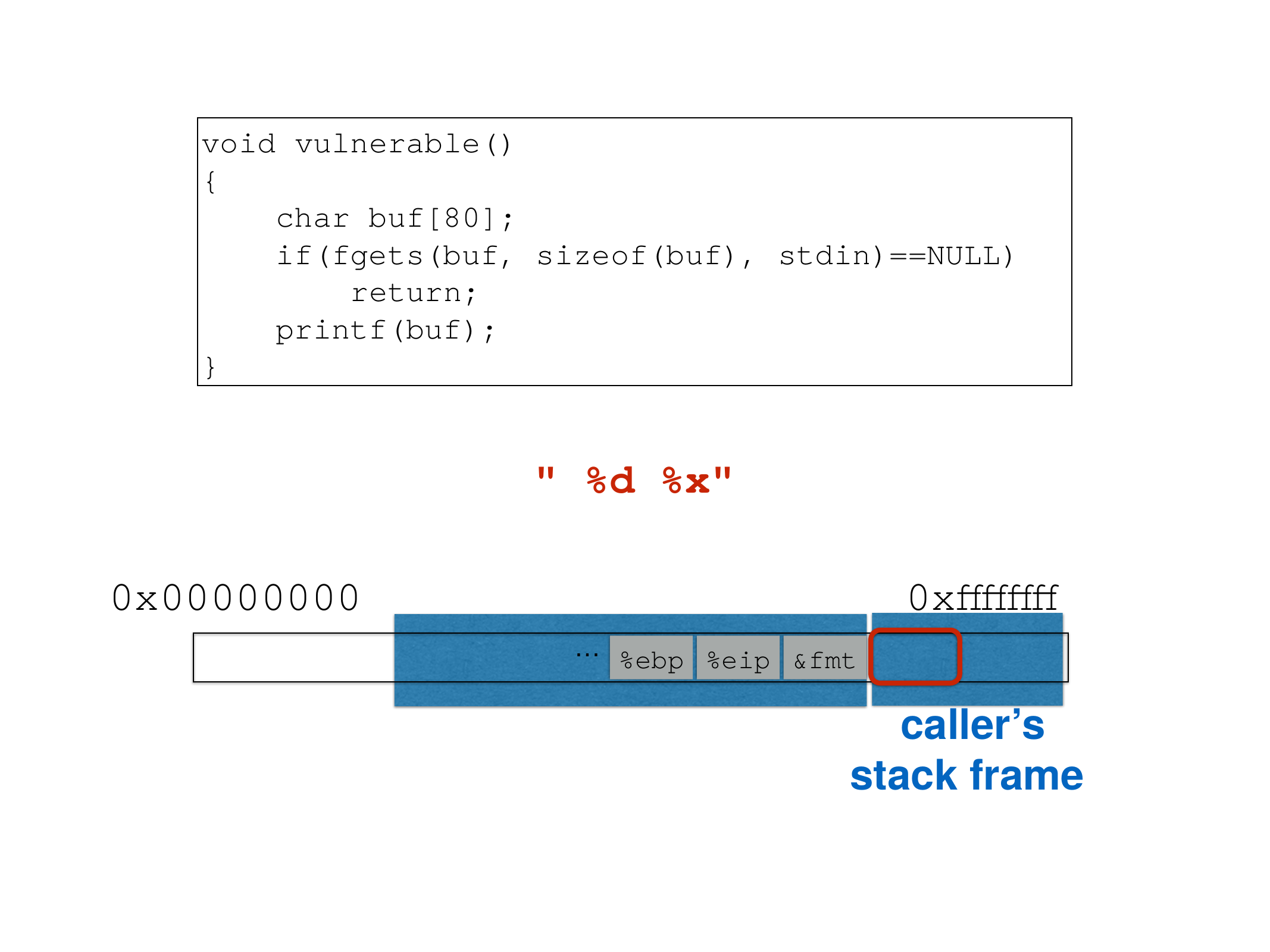

void vulnerable()
{
    char buf[80];
    if(fgets(buf, sizeof(buf), stdin)==NULL)
        return;
    printf(buf);
}
" %d %x"
0x00000000
0xffffffff

…

%ebp
%eip
&fmt

 caller’s
stack frame